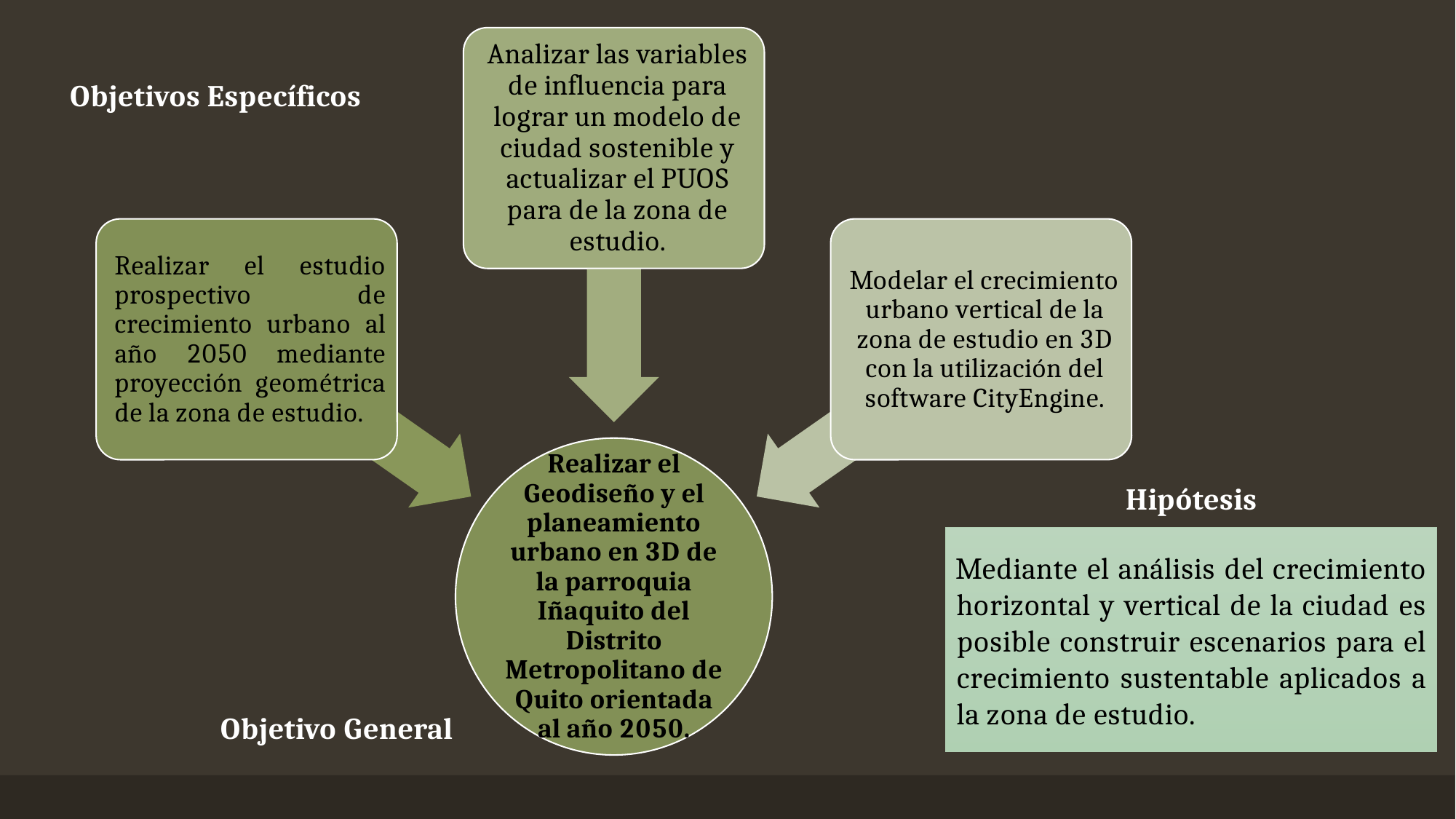

Realizar el Geodiseño y el planeamiento urbano en 3D de la parroquia Iñaquito del Distrito Metropolitano de Quito orientada al año 2050.
Realizar el estudio prospectivo de crecimiento urbano al año 2050 mediante proyección geométrica de la zona de estudio.
Analizar las variables de influencia para lograr un modelo de ciudad sostenible y actualizar el PUOS para de la zona de estudio.
Modelar el crecimiento urbano vertical de la zona de estudio en 3D con la utilización del software CityEngine.
Objetivos Específicos
Hipótesis
Mediante el análisis del crecimiento horizontal y vertical de la ciudad es posible construir escenarios para el crecimiento sustentable aplicados a la zona de estudio.
Objetivo General